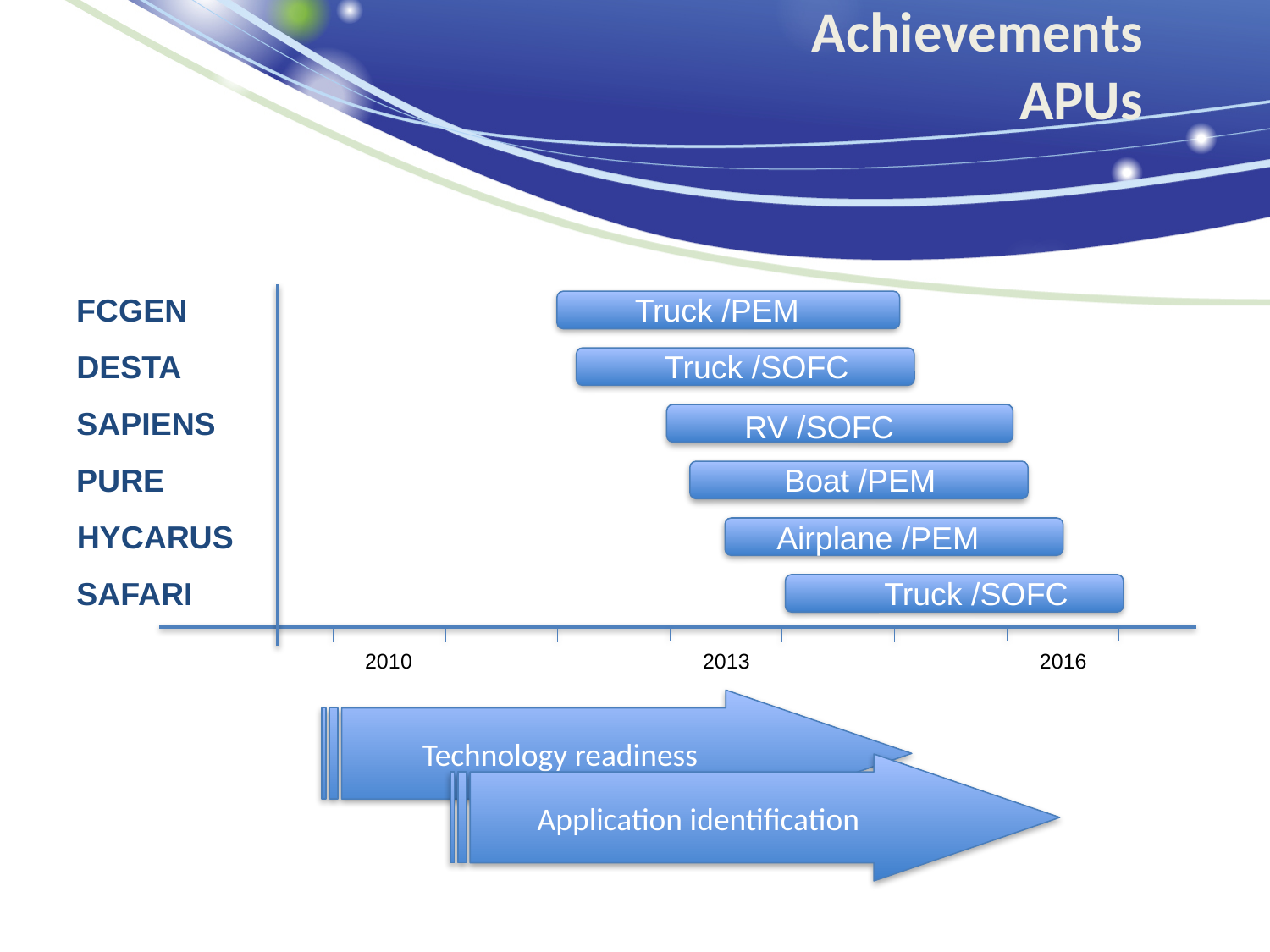

Achievements
APUs

FCGEN
Truck /PEM

DESTA
Truck /SOFC

SAPIENS
RV /SOFC

Boat /PEM
PURE

HYCARUS
Airplane /PEM

SAFARI
Truck /SOFC

2010
2013
2016
Technology readiness
Application identification